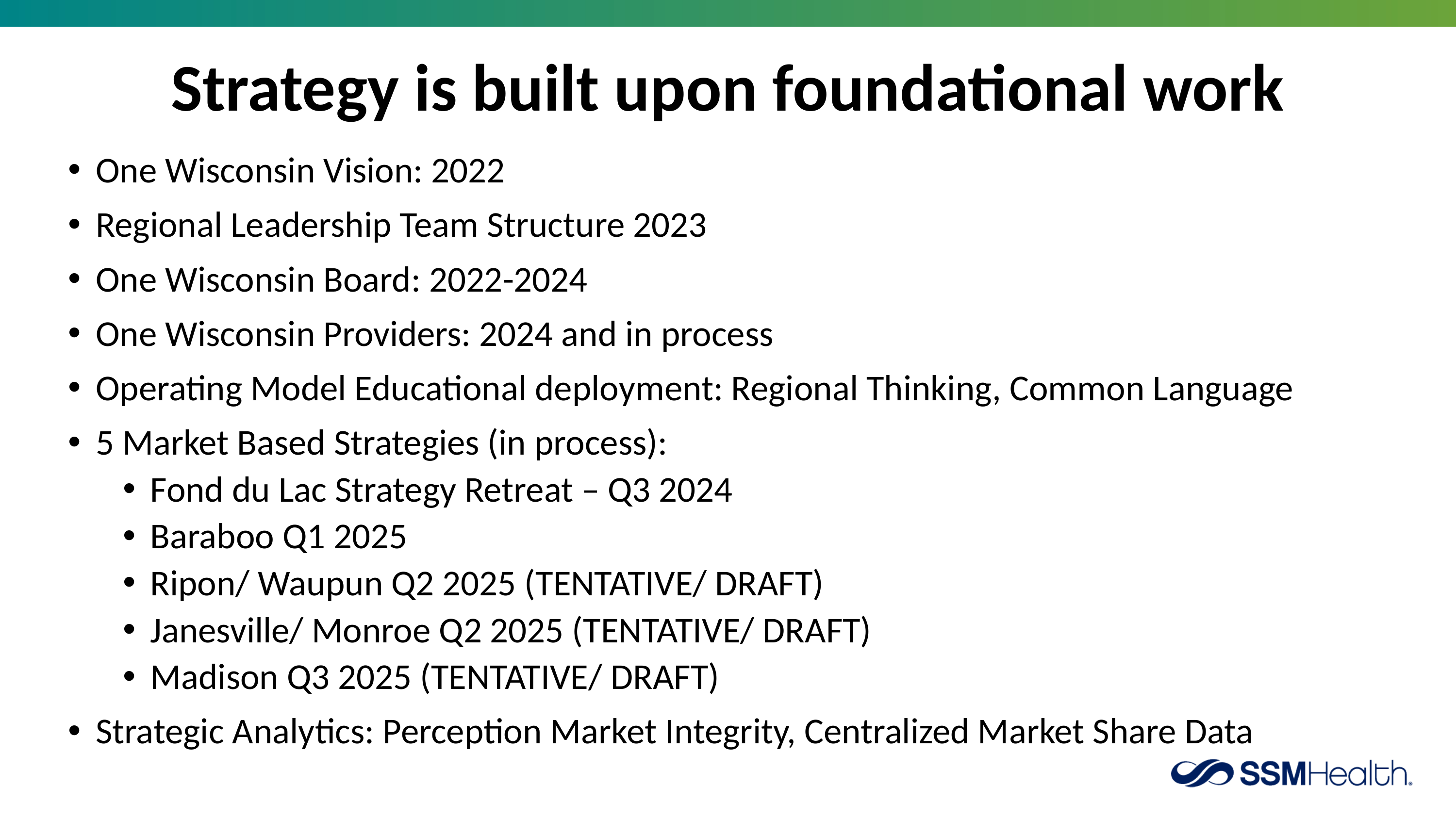

# Strategy is built upon foundational work
One Wisconsin Vision: 2022
Regional Leadership Team Structure 2023
One Wisconsin Board: 2022-2024
One Wisconsin Providers: 2024 and in process
Operating Model Educational deployment: Regional Thinking, Common Language
5 Market Based Strategies (in process):
Fond du Lac Strategy Retreat – Q3 2024
Baraboo Q1 2025
Ripon/ Waupun Q2 2025 (TENTATIVE/ DRAFT)
Janesville/ Monroe Q2 2025 (TENTATIVE/ DRAFT)
Madison Q3 2025 (TENTATIVE/ DRAFT)
Strategic Analytics: Perception Market Integrity, Centralized Market Share Data